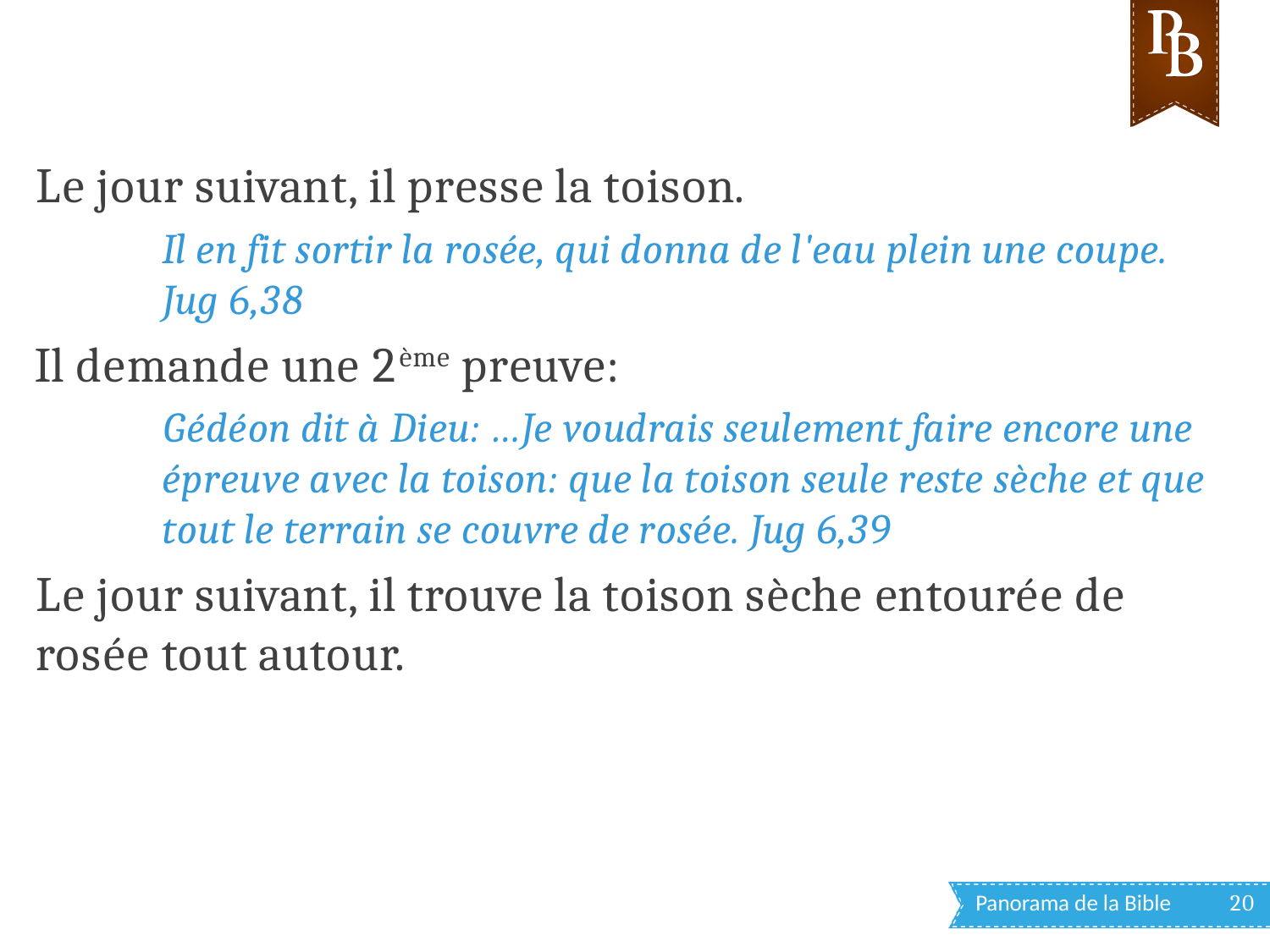

Le jour suivant, il presse la toison.
Il en fit sortir la rosée, qui donna de l'eau plein une coupe. Jug 6,38
Il demande une 2ème preuve:
Gédéon dit à Dieu: …Je voudrais seulement faire encore une épreuve avec la toison: que la toison seule reste sèche et que tout le terrain se couvre de rosée. Jug 6,39
Le jour suivant, il trouve la toison sèche entourée de rosée tout autour.